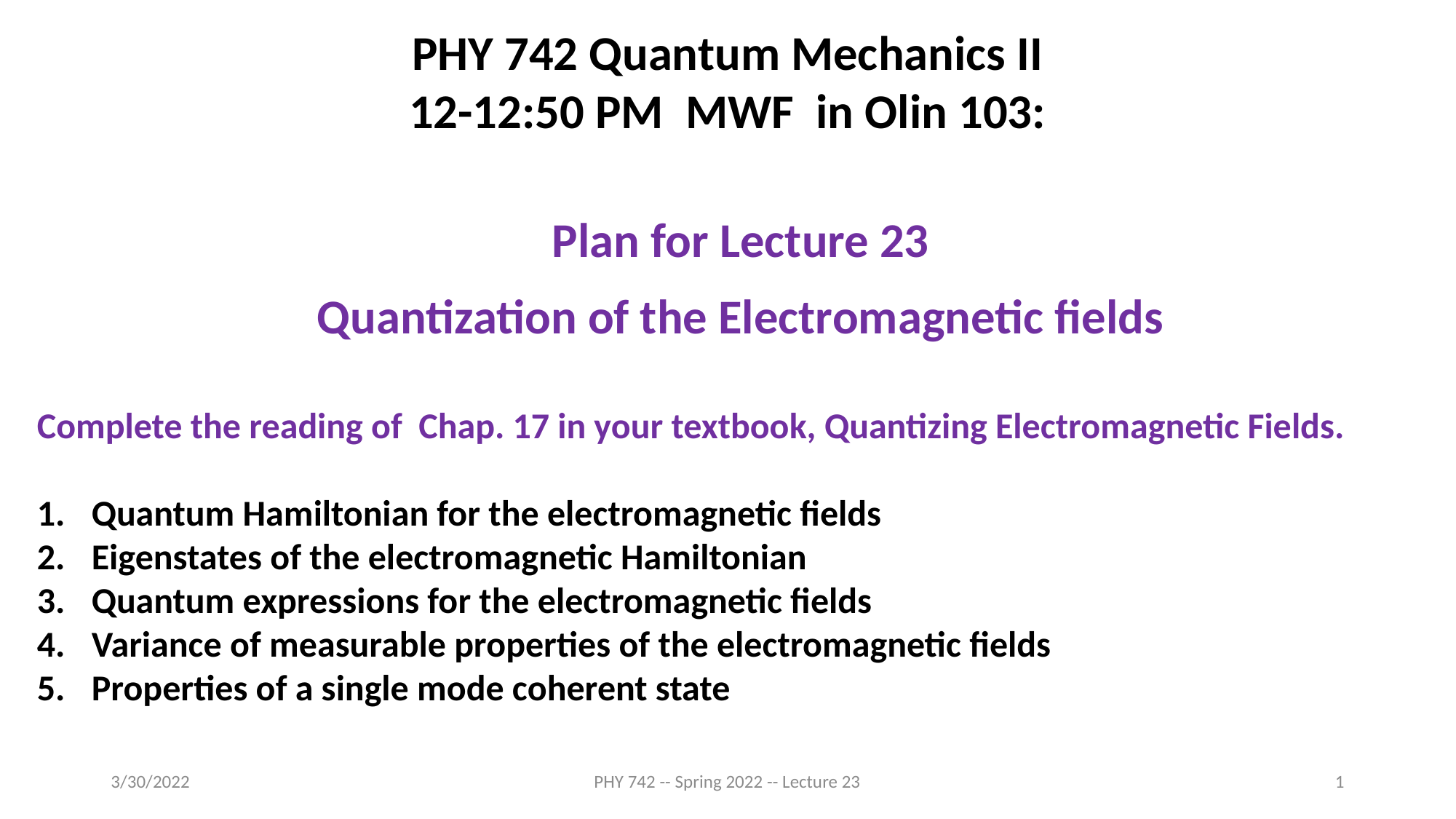

PHY 742 Quantum Mechanics II
12-12:50 PM  MWF  in Olin 103:

Plan for Lecture 23

Quantization of the Electromagnetic fields

Complete the reading of  Chap. 17 in your textbook, Quantizing Electromagnetic Fields.

Quantum Hamiltonian for the electromagnetic fields
Eigenstates of the electromagnetic Hamiltonian
Quantum expressions for the electromagnetic fields
Variance of measurable properties of the electromagnetic fields
Properties of a single mode coherent state
3/30/2022
PHY 742 -- Spring 2022 -- Lecture 23
1